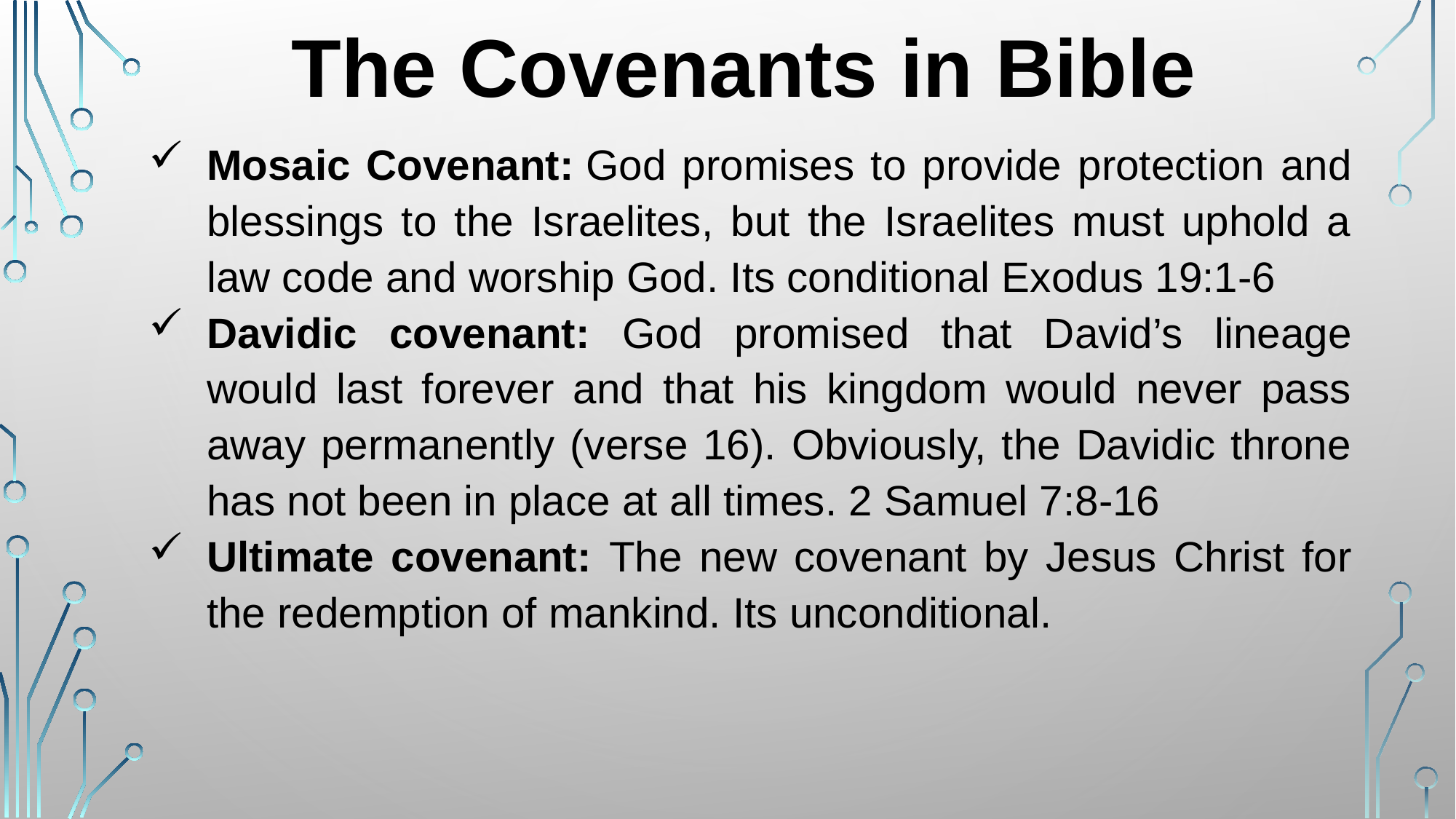

# The Covenants in Bible
Mosaic Covenant: God promises to provide protection and blessings to the Israelites, but the Israelites must uphold a law code and worship God. Its conditional Exodus 19:1-6
Davidic covenant: God promised that David’s lineage would last forever and that his kingdom would never pass away permanently (verse 16). Obviously, the Davidic throne has not been in place at all times. 2 Samuel 7:8-16
Ultimate covenant: The new covenant by Jesus Christ for the redemption of mankind. Its unconditional.